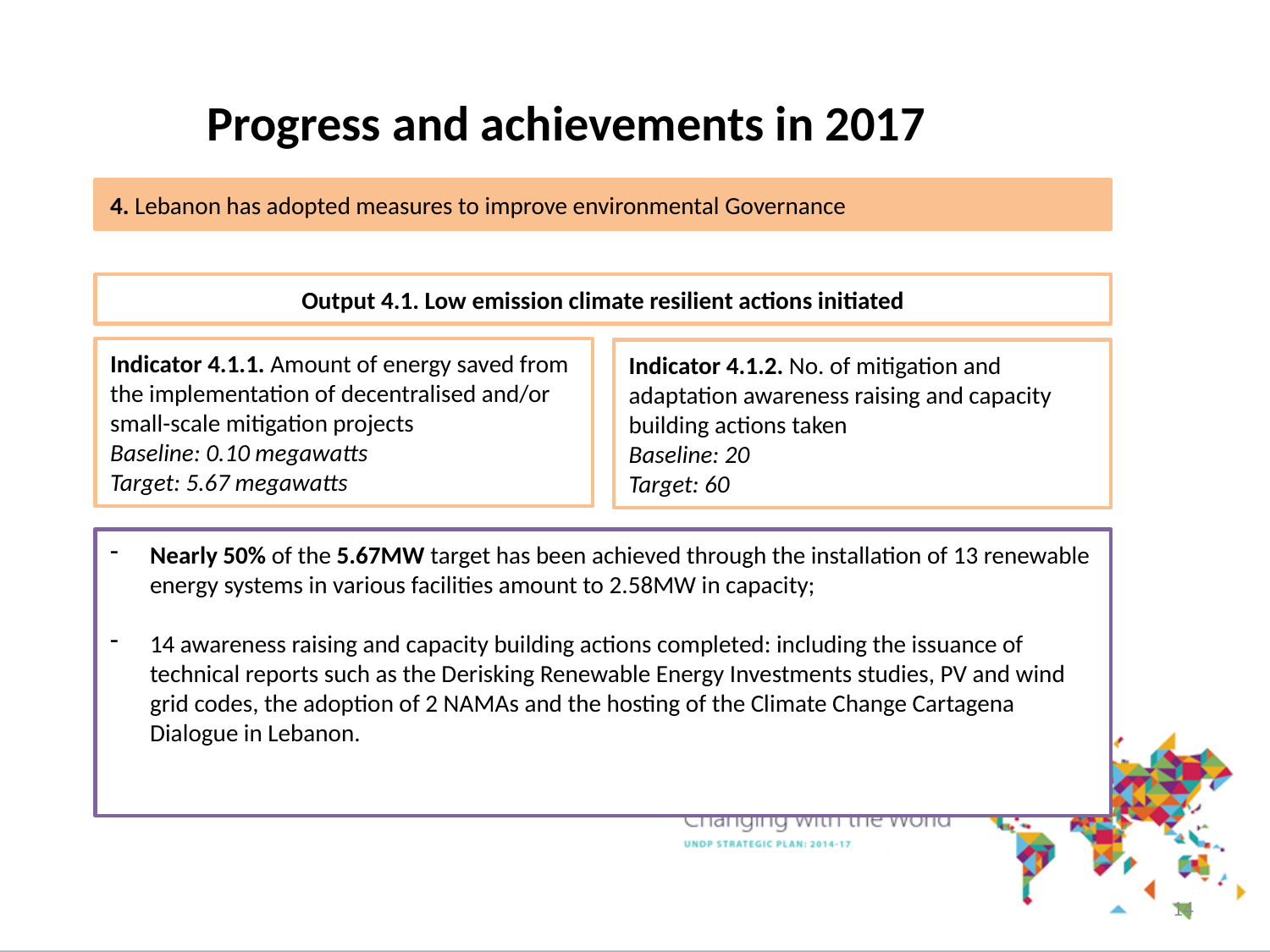

Progress and achievements in 2017
4. Lebanon has adopted measures to improve environmental Governance
Output 4.1. Low emission climate resilient actions initiated
Indicator 4.1.1. Amount of energy saved from the implementation of decentralised and/or small-scale mitigation projects
Baseline: 0.10 megawatts
Target: 5.67 megawatts
Indicator 4.1.2. No. of mitigation and adaptation awareness raising and capacity building actions taken
Baseline: 20
Target: 60
Nearly 50% of the 5.67MW target has been achieved through the installation of 13 renewable energy systems in various facilities amount to 2.58MW in capacity;

14 awareness raising and capacity building actions completed: including the issuance of technical reports such as the Derisking Renewable Energy Investments studies, PV and wind grid codes, the adoption of 2 NAMAs and the hosting of the Climate Change Cartagena Dialogue in Lebanon.

14